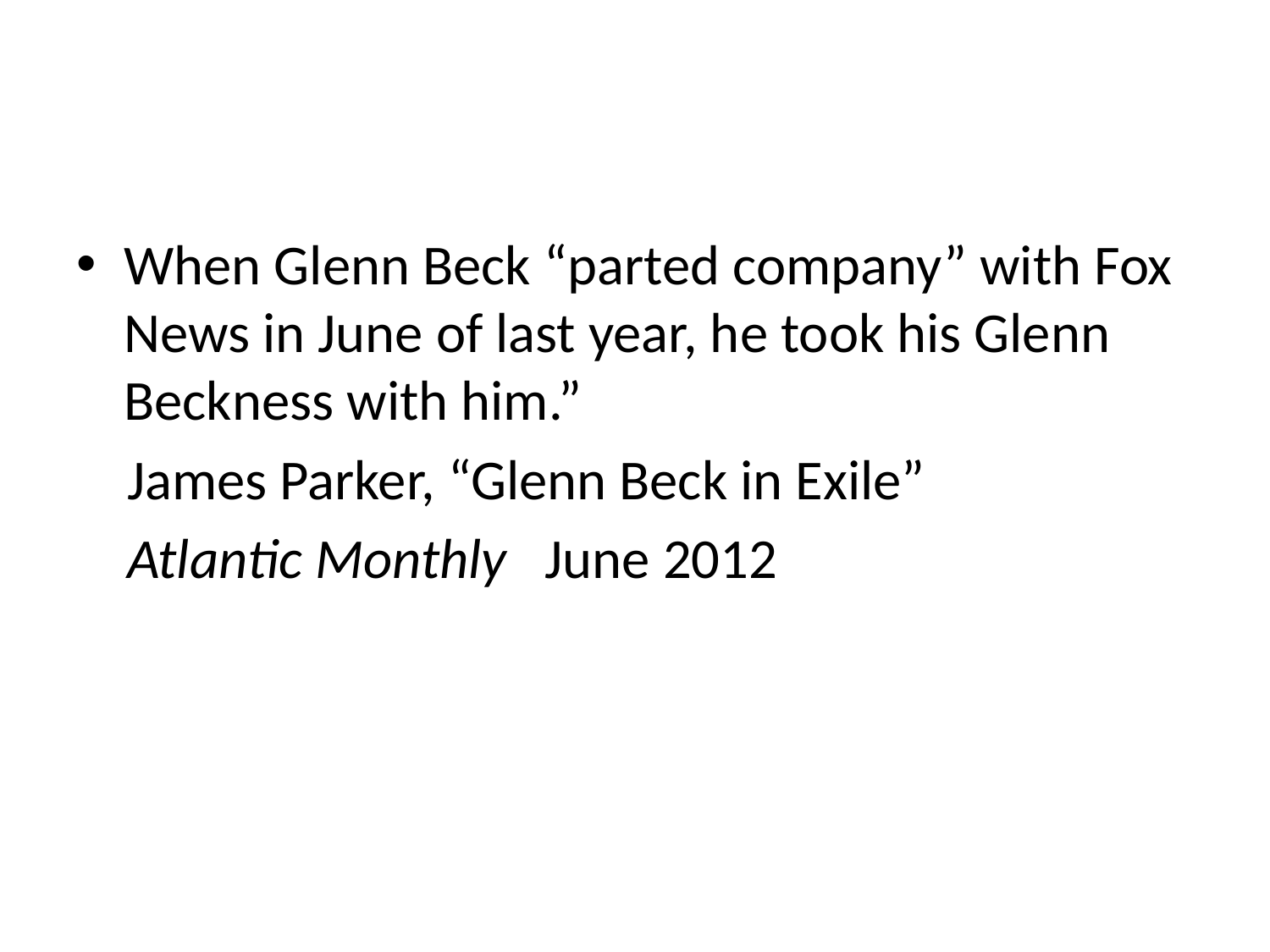

#
When Glenn Beck “parted company” with Fox News in June of last year, he took his Glenn Beckness with him.”
    James Parker, “Glenn Beck in Exile”
    Atlantic Monthly   June 2012